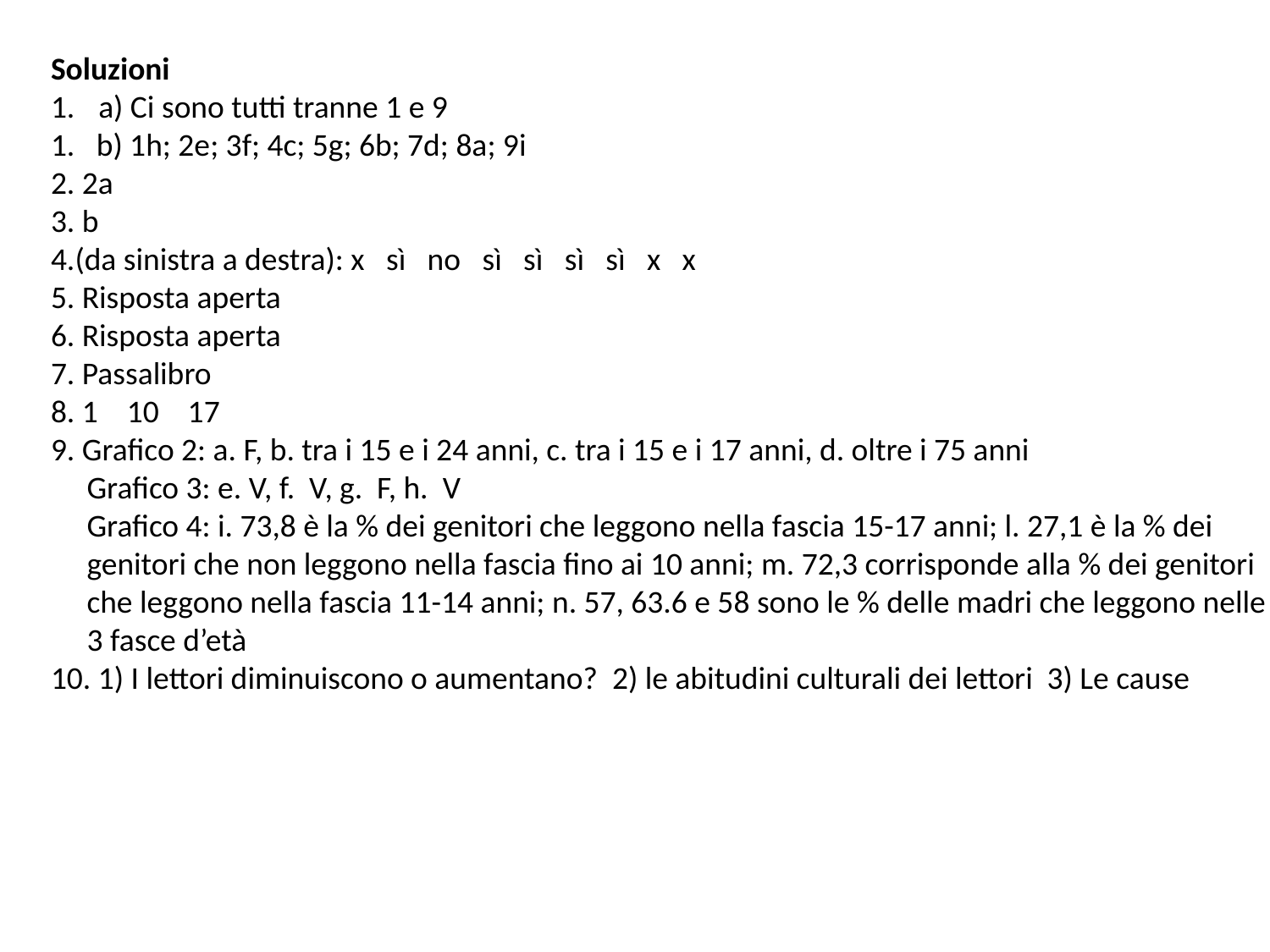

Soluzioni
a) Ci sono tutti tranne 1 e 9
1.   b) 1h; 2e; 3f; 4c; 5g; 6b; 7d; 8a; 9i
2. 2a
3. b
4.(da sinistra a destra): x   sì   no   sì   sì   sì   sì   x   x
5. Risposta aperta
6. Risposta aperta
7. Passalibro
8. 1    10    17
9. Grafico 2: a. F, b. tra i 15 e i 24 anni, c. tra i 15 e i 17 anni, d. oltre i 75 anni
     Grafico 3: e. V, f.  V, g.  F, h.  V
     Grafico 4: i. 73,8 è la % dei genitori che leggono nella fascia 15-17 anni; l. 27,1 è la % dei
     genitori che non leggono nella fascia fino ai 10 anni; m. 72,3 corrisponde alla % dei genitori
     che leggono nella fascia 11-14 anni; n. 57, 63.6 e 58 sono le % delle madri che leggono nelle
     3 fasce d’età
10. 1) I lettori diminuiscono o aumentano?  2) le abitudini culturali dei lettori  3) Le cause